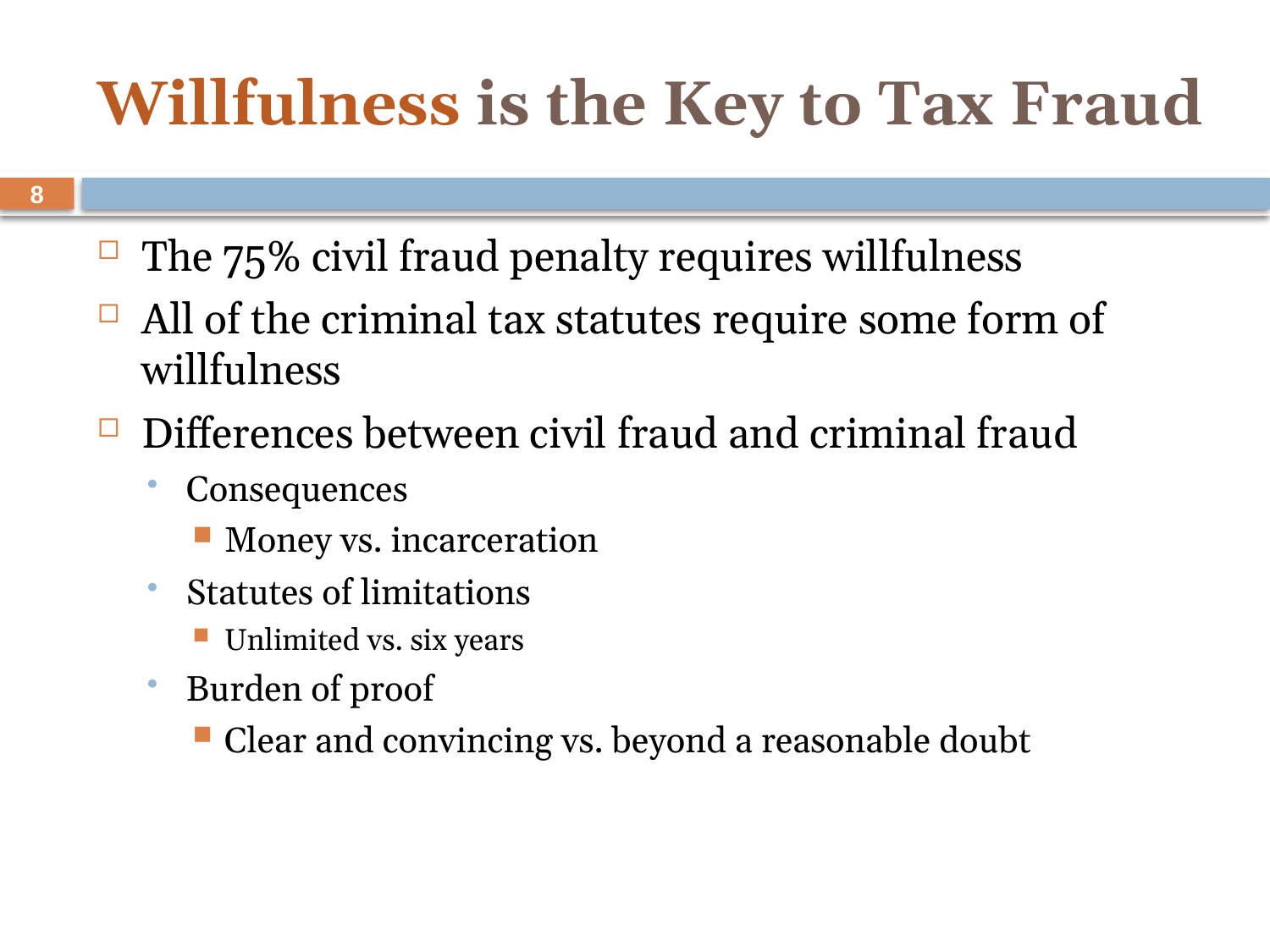

# Willfulness is the Key to Tax Fraud
8
The 75% civil fraud penalty requires willfulness
All of the criminal tax statutes require some form of willfulness
Differences between civil fraud and criminal fraud
Consequences
Money vs. incarceration
Statutes of limitations
Unlimited vs. six years
Burden of proof
Clear and convincing vs. beyond a reasonable doubt